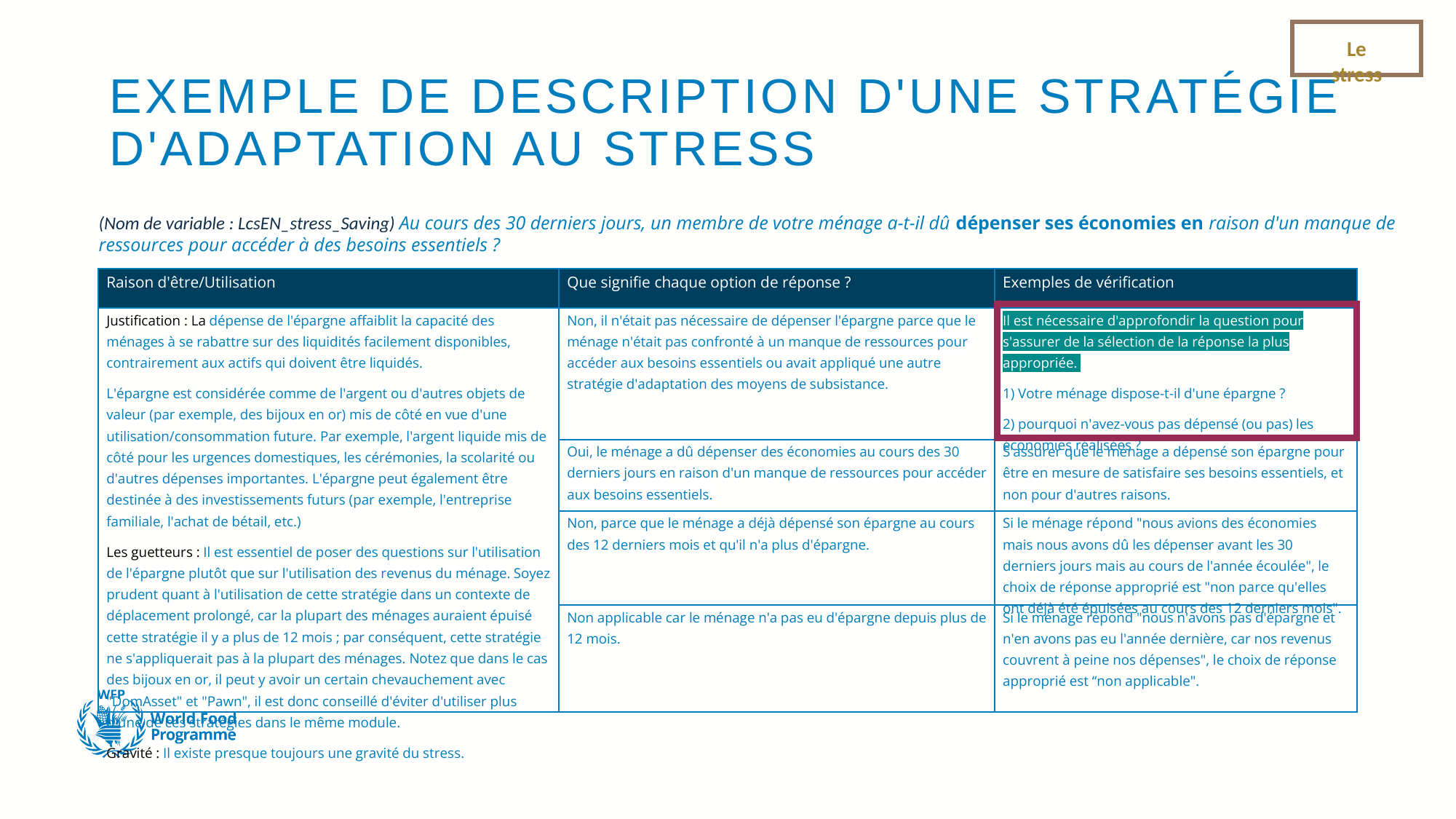

Le stress
# EXEMPLE DE DESCRIPTION D'UNE STRATÉGIE D'ADAPTATION AU STRESS
(Nom de variable : LcsEN_stress_Saving) Au cours des 30 derniers jours, un membre de votre ménage a-t-il dû dépenser ses économies en raison d'un manque de ressources pour accéder à des besoins essentiels ?
| Raison d'être/Utilisation | Que signifie chaque option de réponse ? | Exemples de vérification |
| --- | --- | --- |
| Justification : La dépense de l'épargne affaiblit la capacité des ménages à se rabattre sur des liquidités facilement disponibles, contrairement aux actifs qui doivent être liquidés. L'épargne est considérée comme de l'argent ou d'autres objets de valeur (par exemple, des bijoux en or) mis de côté en vue d'une utilisation/consommation future. Par exemple, l'argent liquide mis de côté pour les urgences domestiques, les cérémonies, la scolarité ou d'autres dépenses importantes. L'épargne peut également être destinée à des investissements futurs (par exemple, l'entreprise familiale, l'achat de bétail, etc.) Les guetteurs : Il est essentiel de poser des questions sur l'utilisation de l'épargne plutôt que sur l'utilisation des revenus du ménage. Soyez prudent quant à l'utilisation de cette stratégie dans un contexte de déplacement prolongé, car la plupart des ménages auraient épuisé cette stratégie il y a plus de 12 mois ; par conséquent, cette stratégie ne s'appliquerait pas à la plupart des ménages. Notez que dans le cas des bijoux en or, il peut y avoir un certain chevauchement avec "DomAsset" et "Pawn", il est donc conseillé d'éviter d'utiliser plus d'une de ces stratégies dans le même module. Gravité : Il existe presque toujours une gravité du stress. | Non, il n'était pas nécessaire de dépenser l'épargne parce que le ménage n'était pas confronté à un manque de ressources pour accéder aux besoins essentiels ou avait appliqué une autre stratégie d'adaptation des moyens de subsistance. | Il est nécessaire d'approfondir la question pour s'assurer de la sélection de la réponse la plus appropriée. 1) Votre ménage dispose-t-il d'une épargne ? 2) pourquoi n'avez-vous pas dépensé (ou pas) les économies réalisées ? |
|  | Oui, le ménage a dû dépenser des économies au cours des 30 derniers jours en raison d'un manque de ressources pour accéder aux besoins essentiels. | S'assurer que le ménage a dépensé son épargne pour être en mesure de satisfaire ses besoins essentiels, et non pour d'autres raisons. |
|  | Non, parce que le ménage a déjà dépensé son épargne au cours des 12 derniers mois et qu'il n'a plus d'épargne. | Si le ménage répond "nous avions des économies mais nous avons dû les dépenser avant les 30 derniers jours mais au cours de l'année écoulée", le choix de réponse approprié est "non parce qu'elles ont déjà été épuisées au cours des 12 derniers mois". |
|  | Non applicable car le ménage n'a pas eu d'épargne depuis plus de 12 mois. | Si le ménage répond "nous n'avons pas d'épargne et n'en avons pas eu l'année dernière, car nos revenus couvrent à peine nos dépenses", le choix de réponse approprié est “non applicable". |